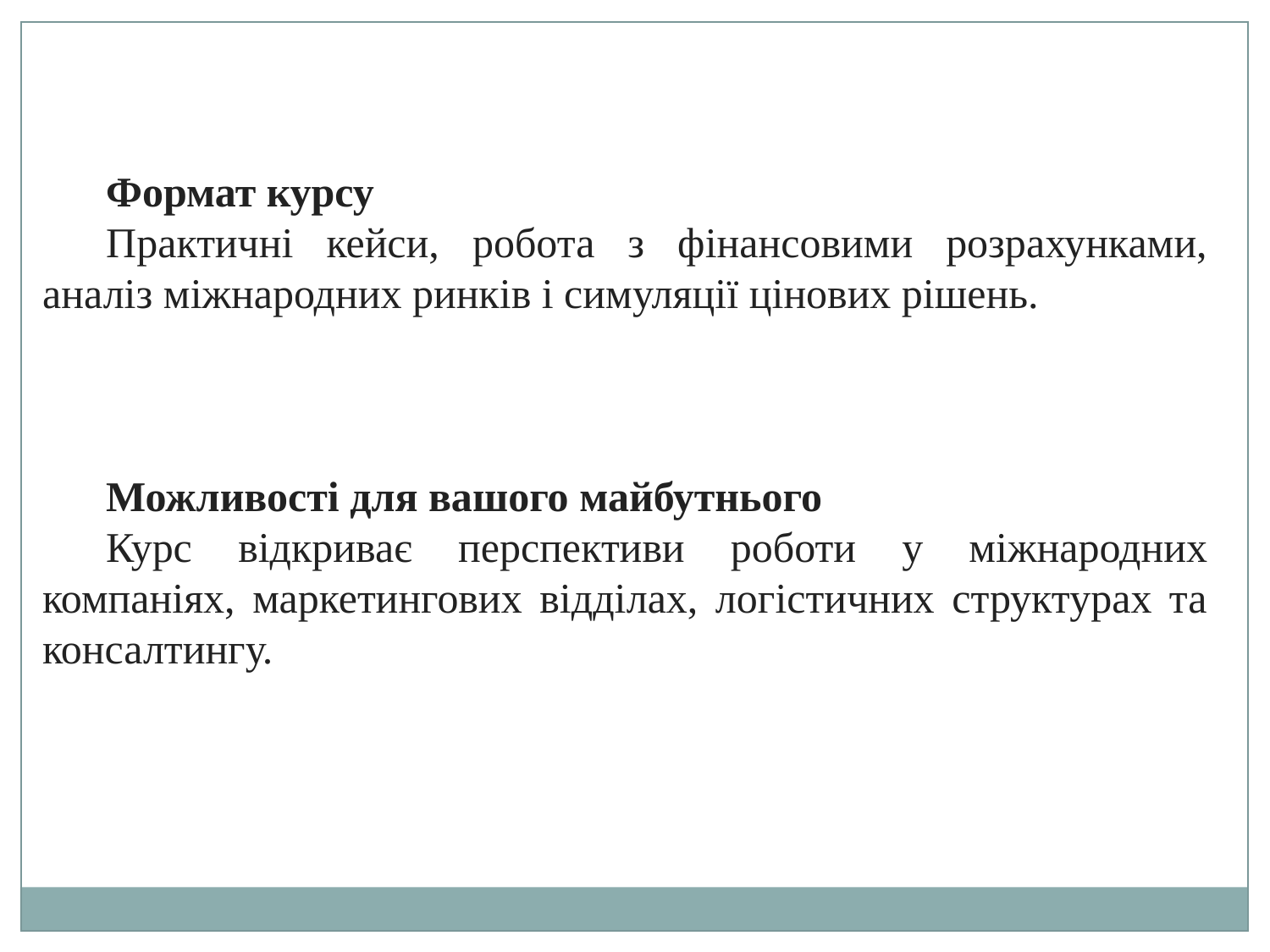

Формат курсу
Практичні кейси, робота з фінансовими розрахунками, аналіз міжнародних ринків і симуляції цінових рішень.

Можливості для вашого майбутнього
Курс відкриває перспективи роботи у міжнародних компаніях, маркетингових відділах, логістичних структурах та консалтингу.